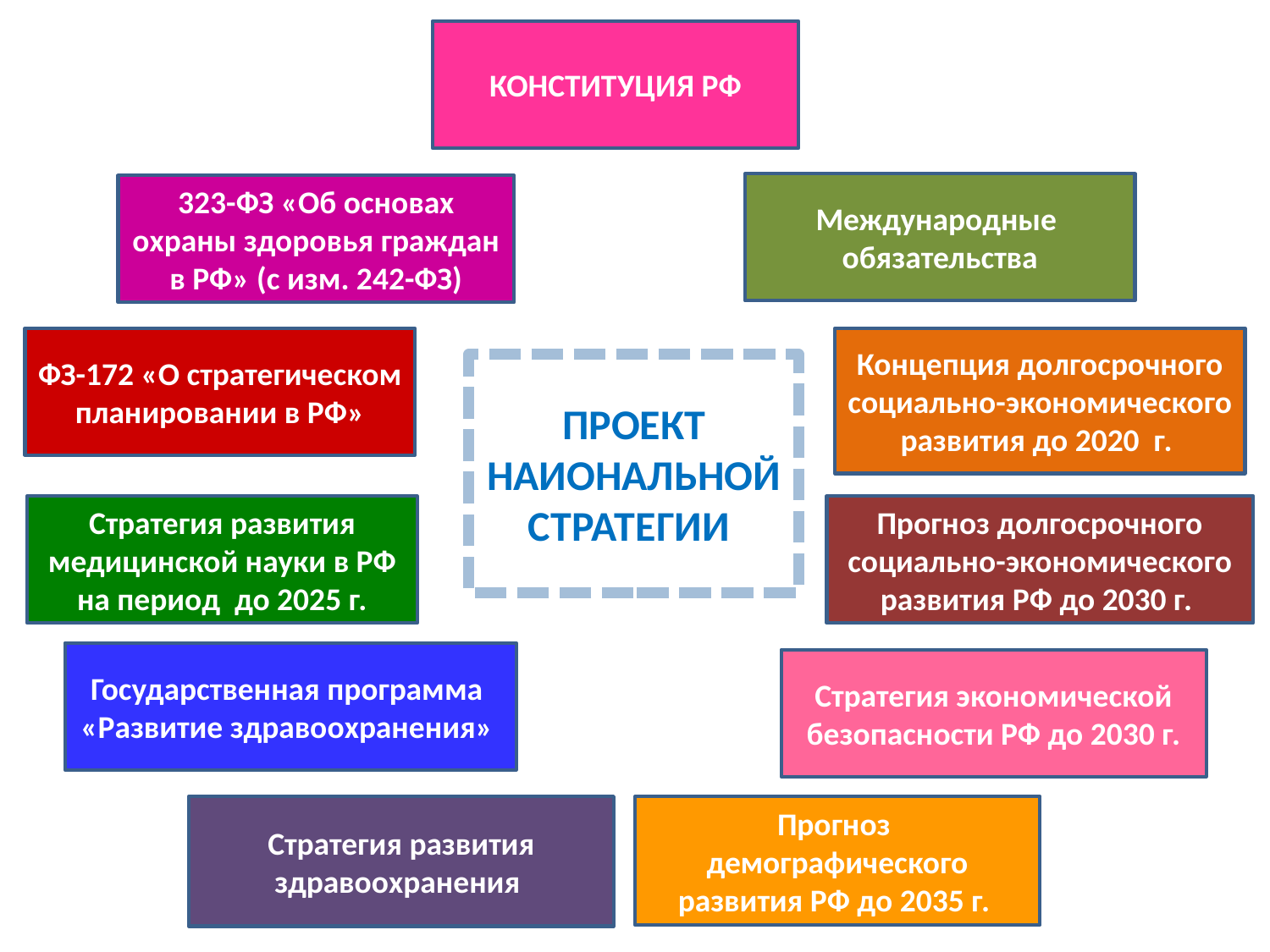

КОНСТИТУЦИЯ РФ
Международные
обязательства
323-ФЗ «Об основах охраны здоровья граждан в РФ» (с изм. 242-ФЗ)
ФЗ-172 «О стратегическом планировании в РФ»
Концепция долгосрочного социально-экономического развития до 2020  г.
ПРОЕКТ
НАИОНАЛЬНОЙ
СТРАТЕГИИ
Стратегия развития медицинской науки в РФ на период  до 2025 г.
Прогноз долгосрочного социально-экономического развития РФ до 2030 г.
Государственная программа
«Развитие здравоохранения»
Стратегия экономической безопасности РФ до 2030 г.
Стратегия развития здравоохранения
Прогноз  демографического развития РФ до 2035 г.